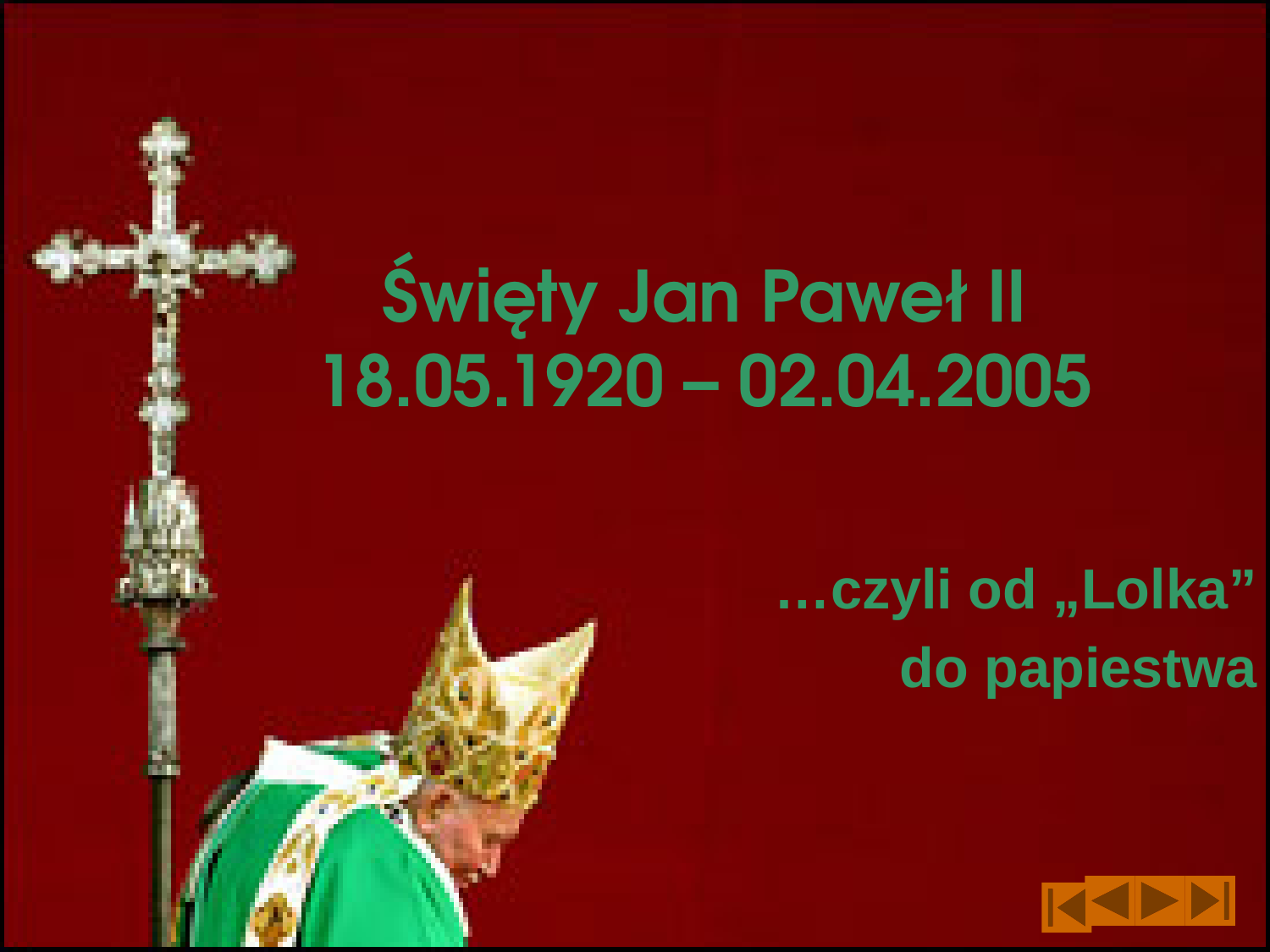

# Święty Jan Paweł II 18.05.1920 – 02.04.2005
…czyli od „Lolka”
 do papiestwa